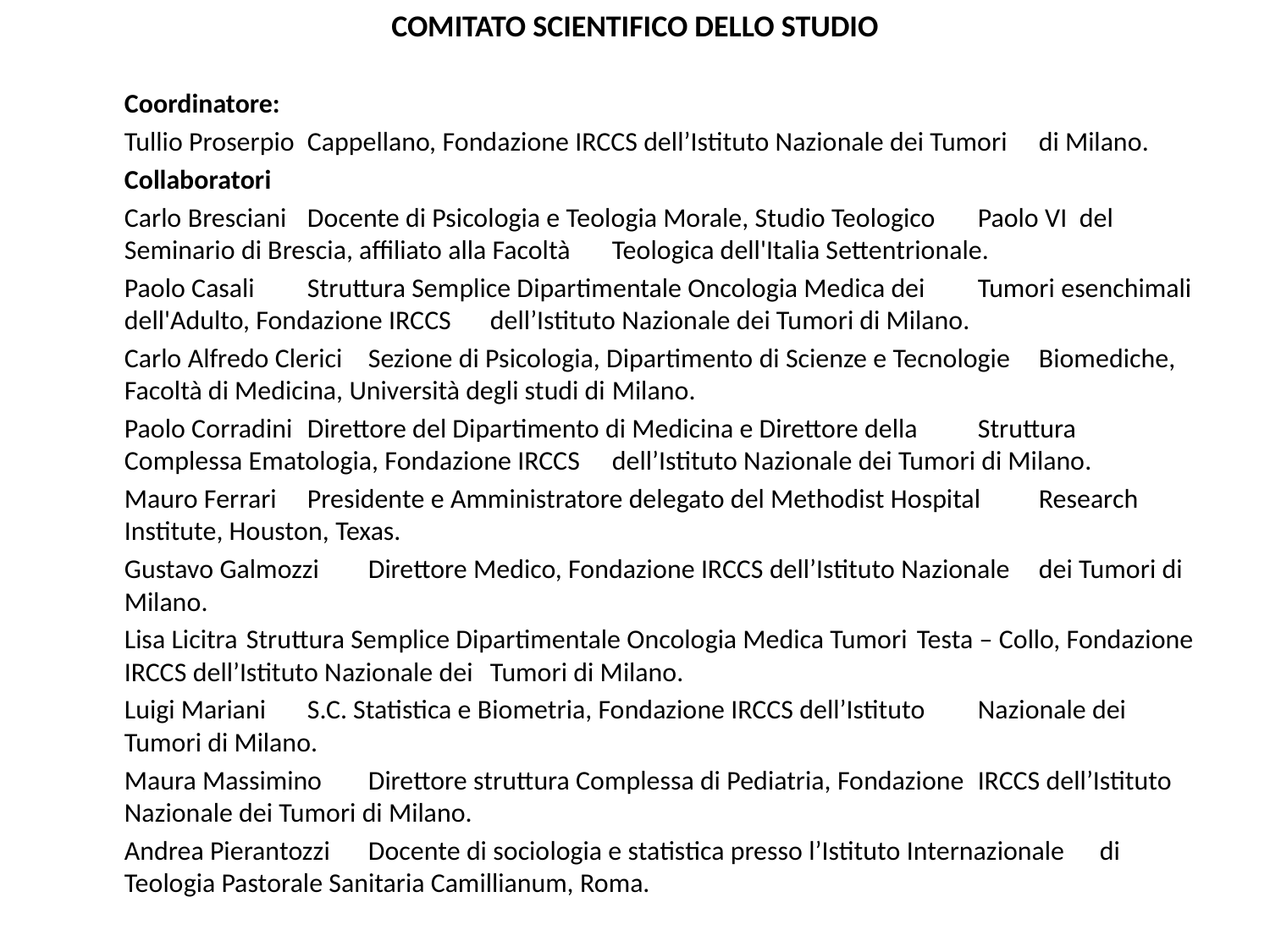

COMITATO SCIENTIFICO DELLO STUDIO

	Coordinatore:
	Tullio Proserpio		Cappellano, Fondazione IRCCS dell’Istituto Nazionale dei Tumori 			di Milano.
	Collaboratori
	Carlo Bresciani		Docente di Psicologia e Teologia Morale, Studio Teologico 				Paolo VI  del Seminario di Brescia, affiliato alla Facoltà 				Teologica dell'Italia Settentrionale.
	Paolo Casali		Struttura Semplice Dipartimentale Oncologia Medica dei 				Tumori esenchimali dell'Adulto, Fondazione IRCCS 				dell’Istituto Nazionale dei Tumori di Milano.
	Carlo Alfredo Clerici	Sezione di Psicologia, Dipartimento di Scienze e Tecnologie 				Biomediche, Facoltà di Medicina, Università degli studi di 				Milano.
	Paolo Corradini		Direttore del Dipartimento di Medicina e Direttore della 				Struttura Complessa Ematologia, Fondazione IRCCS 				dell’Istituto Nazionale dei Tumori di Milano.
	Mauro Ferrari		Presidente e Amministratore delegato del Methodist Hospital 			Research Institute, Houston, Texas.
	Gustavo Galmozzi		Direttore Medico, Fondazione IRCCS dell’Istituto Nazionale 				dei Tumori di Milano.
	Lisa Licitra		Struttura Semplice Dipartimentale Oncologia Medica Tumori 			Testa – Collo, Fondazione IRCCS dell’Istituto Nazionale dei 				Tumori di Milano.
	Luigi Mariani		S.C. Statistica e Biometria, Fondazione IRCCS dell’Istituto 				Nazionale dei Tumori di Milano.
	Maura Massimino		Direttore struttura Complessa di Pediatria, Fondazione 				IRCCS dell’Istituto Nazionale dei Tumori di Milano.
	Andrea Pierantozzi		Docente di sociologia e statistica presso l’Istituto Internazionale			di Teologia Pastorale Sanitaria Camillianum, Roma.